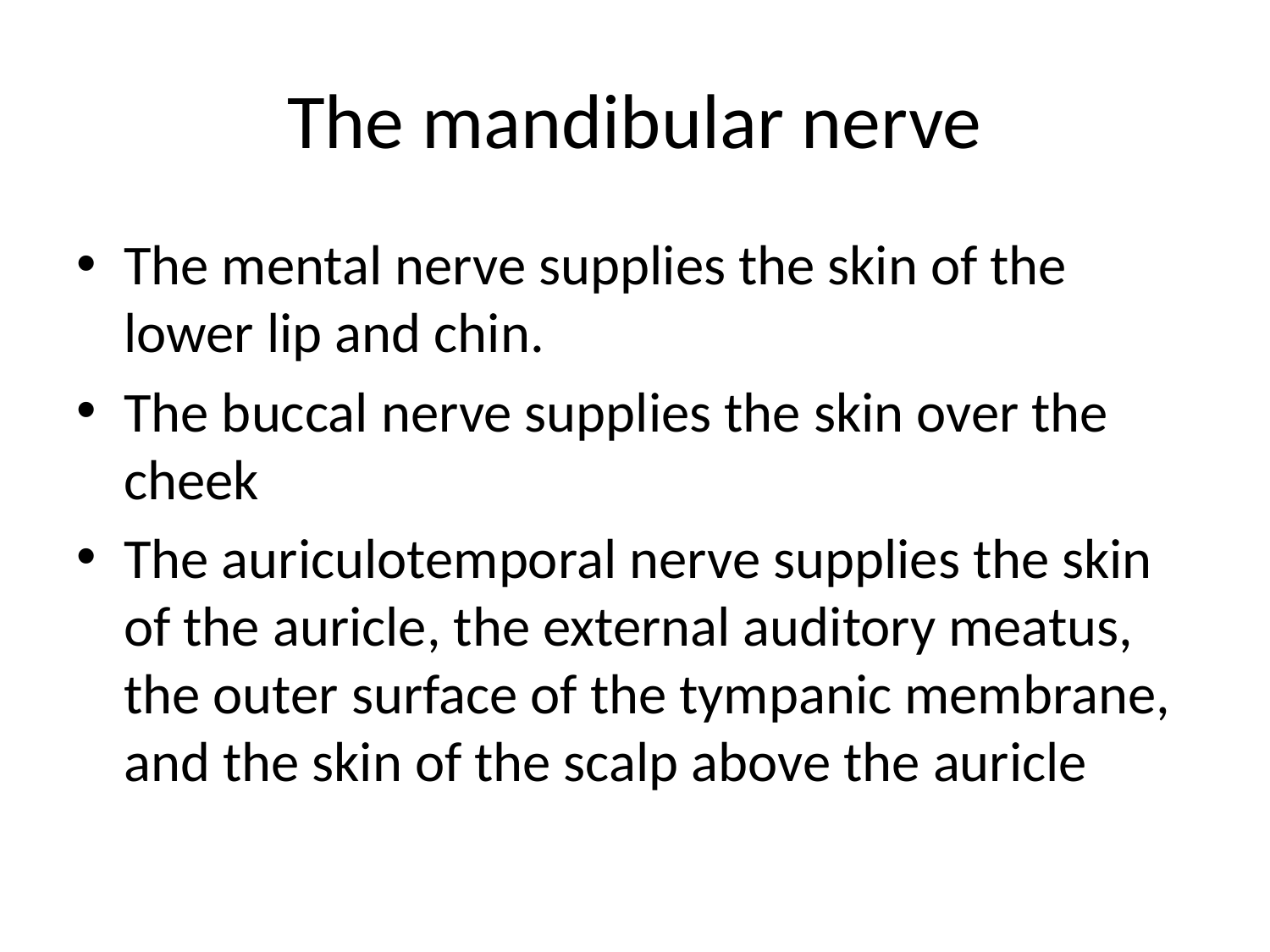

# The mandibular nerve
The mental nerve supplies the skin of the lower lip and chin.
The buccal nerve supplies the skin over the cheek
The auriculotemporal nerve supplies the skin of the auricle, the external auditory meatus, the outer surface of the tympanic membrane, and the skin of the scalp above the auricle